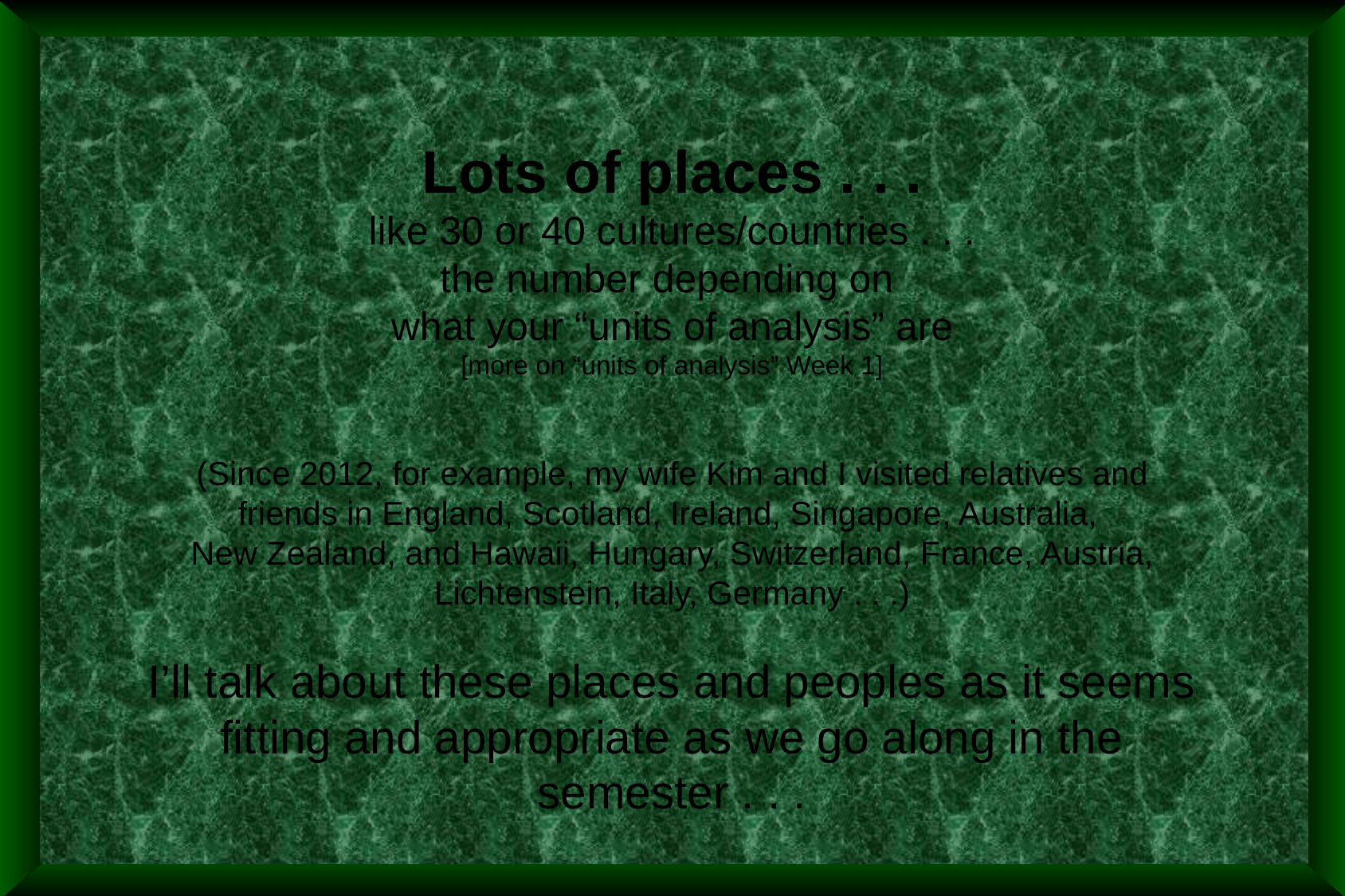

Lots of places . . .
like 30 or 40 cultures/countries . . .
the number depending on
what your “units of analysis” are
[more on “units of analysis” Week 1]

(Since 2012, for example, my wife Kim and I visited relatives and friends in England, Scotland, Ireland, Singapore, Australia,
New Zealand, and Hawaii, Hungary, Switzerland, France, Austria, Lichtenstein, Italy, Germany . . .)

I’ll talk about these places and peoples as it seems fitting and appropriate as we go along in the semester . . .